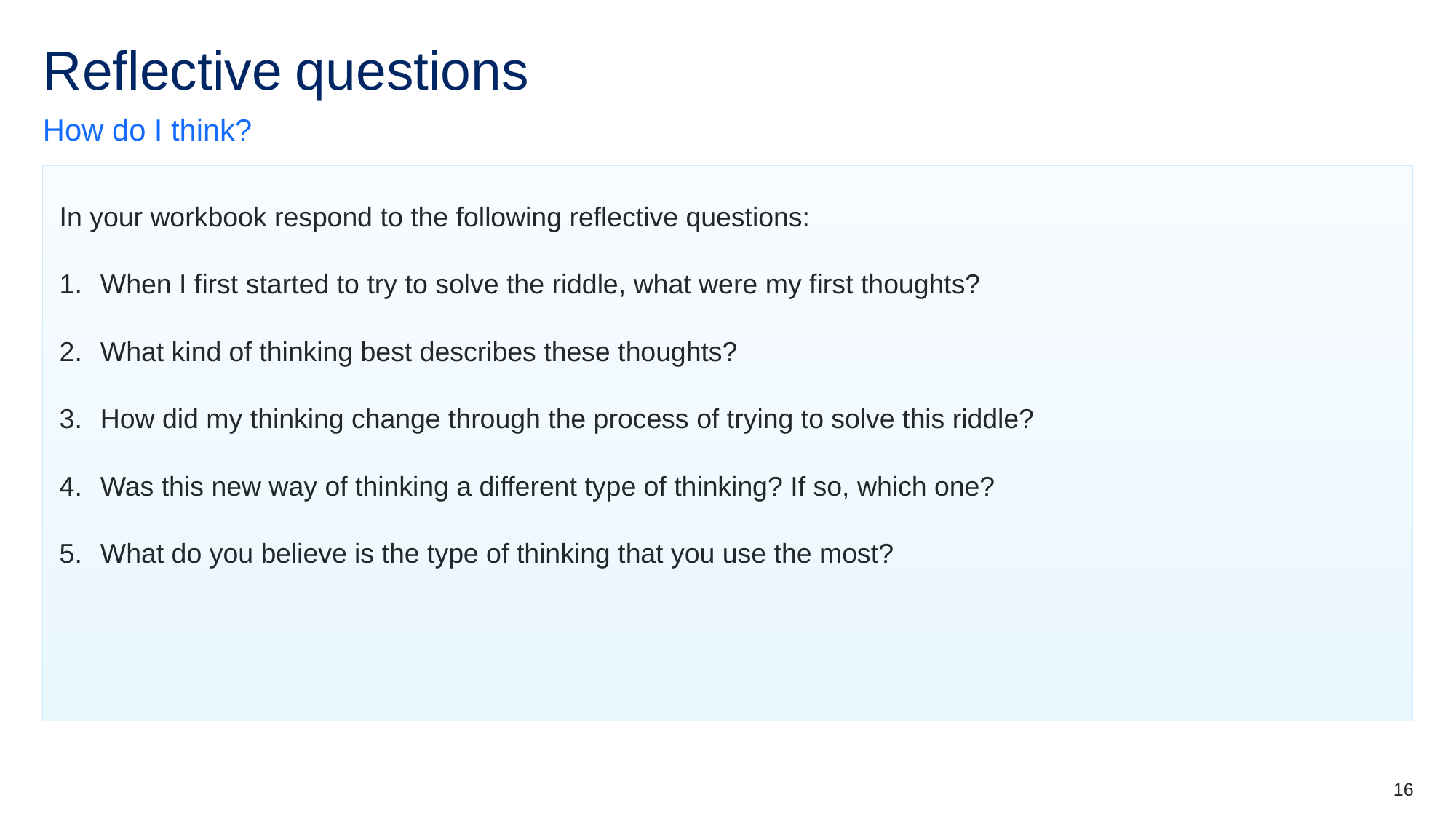

# Reflective questions (lessons 2 - 3)
How do I think?
In your workbook respond to the following reflective questions:
When I first started to try to solve the riddle, what were my first thoughts?
What kind of thinking best describes these thoughts?
How did my thinking change through the process of trying to solve this riddle?
Was this new way of thinking a different type of thinking? If so, which one?
What do you believe is the type of thinking that you use the most?

16